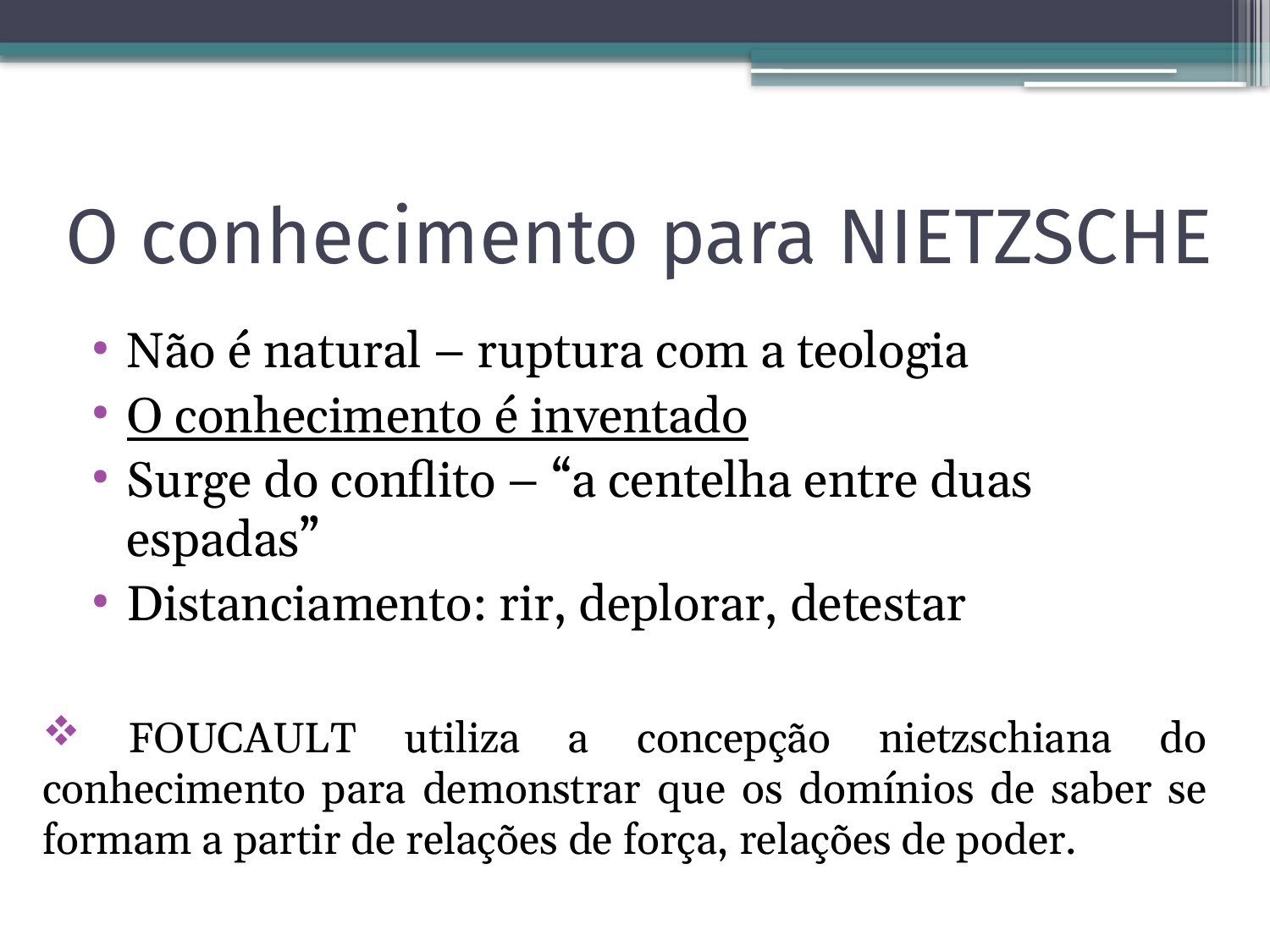

# O conhecimento para NIETZSCHE
Não é natural – ruptura com a teologia
O conhecimento é inventado
Surge do conflito – “a centelha entre duas espadas”
Distanciamento: rir, deplorar, detestar
 FOUCAULT utiliza a concepção nietzschiana do conhecimento para demonstrar que os domínios de saber se formam a partir de relações de força, relações de poder.